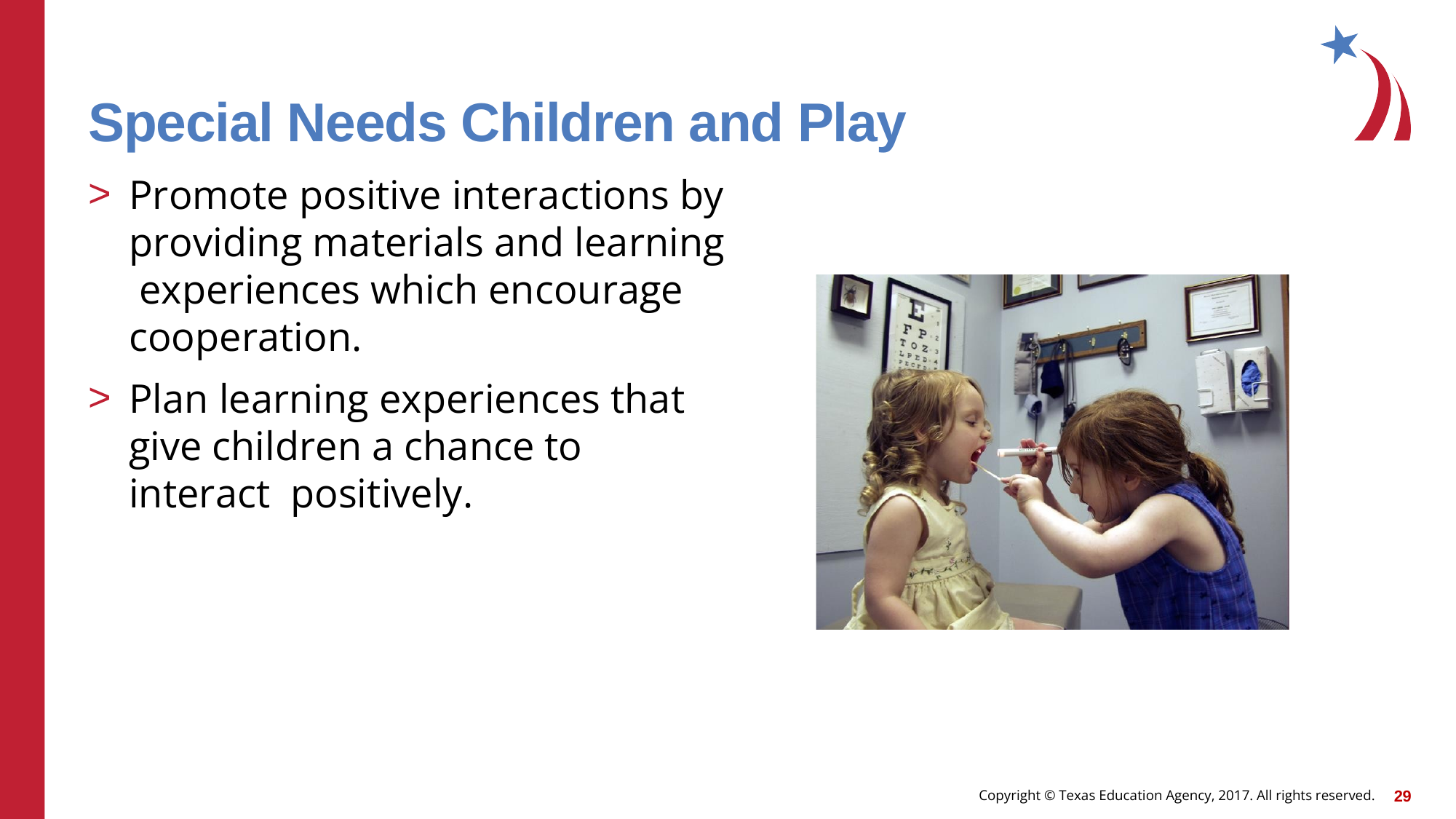

# Special Needs Children and Play
Promote positive interactions by providing materials and learning  experiences which encourage cooperation.
Plan learning experiences that give children a chance to interact  positively.